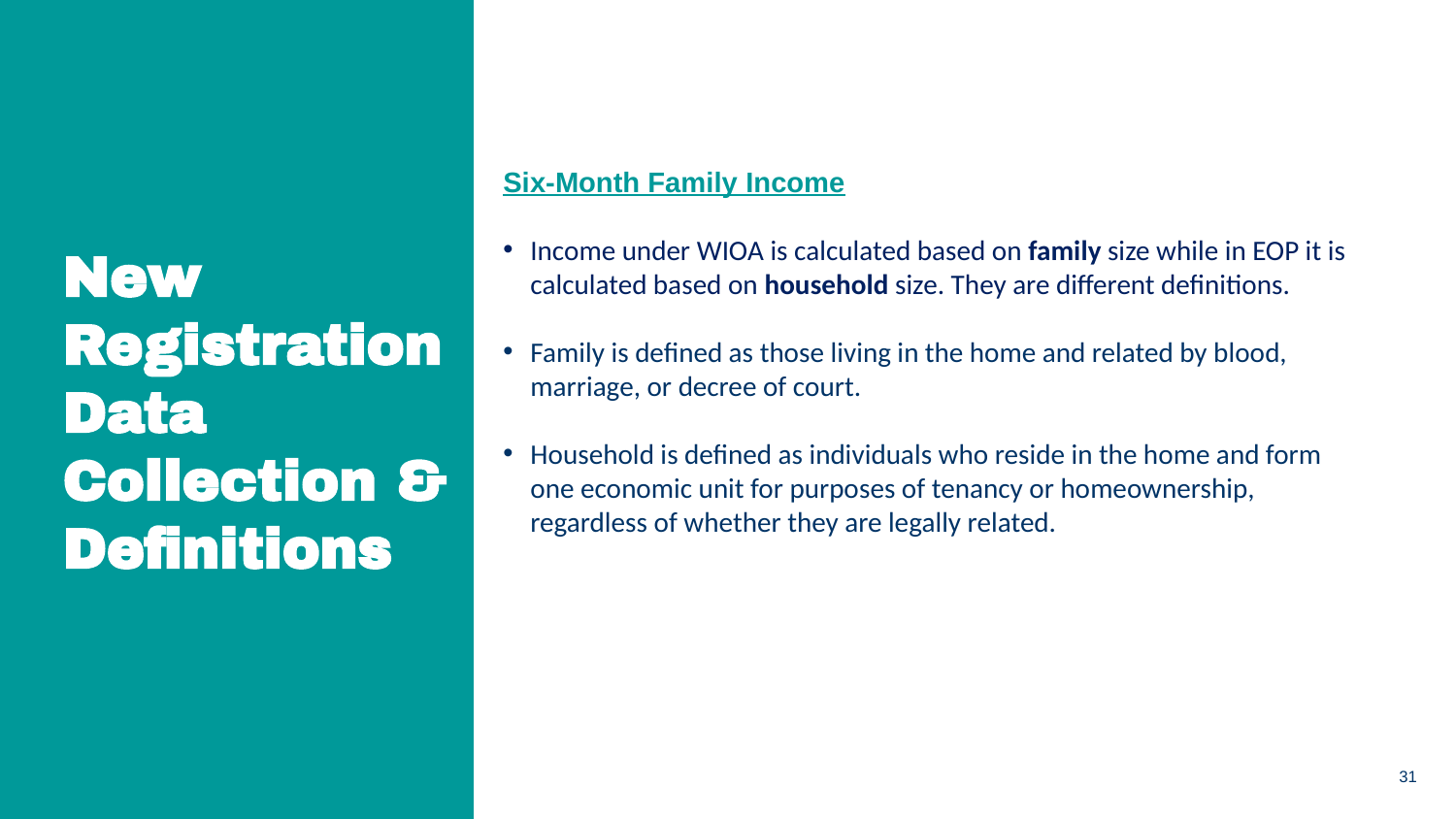

Six-Month Family Income

Income under WIOA is calculated based on family size while in EOP it is calculated based on household size. They are different definitions.

Family is defined as those living in the home and related by blood, marriage, or decree of court.

Household is defined as individuals who reside in the home and form one economic unit for purposes of tenancy or homeownership, regardless of whether they are legally related.

New Registration Data Collection & Definitions
31